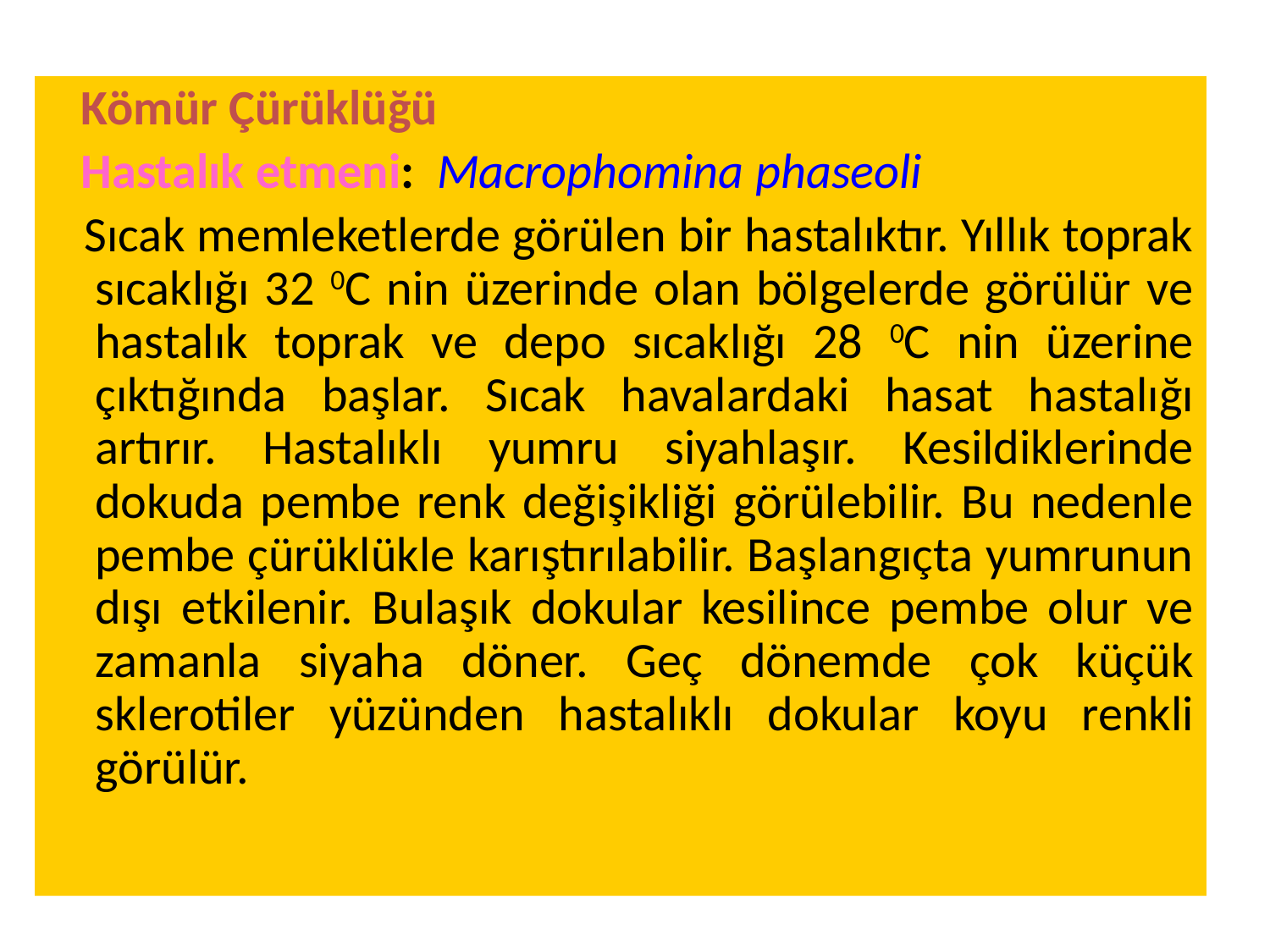

Kömür Çürüklüğü
   Hastalık etmeni:  Macrophomina phaseoli
   Sıcak memleketlerde görülen bir hastalıktır. Yıllık toprak sıcaklığı 32 0C nin üzerinde olan bölgelerde görülür ve hastalık toprak ve depo sıcaklığı 28 0C nin üzerine çıktığında başlar. Sıcak havalardaki hasat hastalığı artırır. Hastalıklı yumru siyahlaşır. Kesildiklerinde dokuda pembe renk değişikliği görülebilir. Bu nedenle pembe çürüklükle karıştırılabilir. Başlangıçta yumrunun dışı etkilenir. Bulaşık dokular kesilince pembe olur ve zamanla siyaha döner. Geç dönemde çok küçük sklerotiler yüzünden hastalıklı dokular koyu renkli görülür.